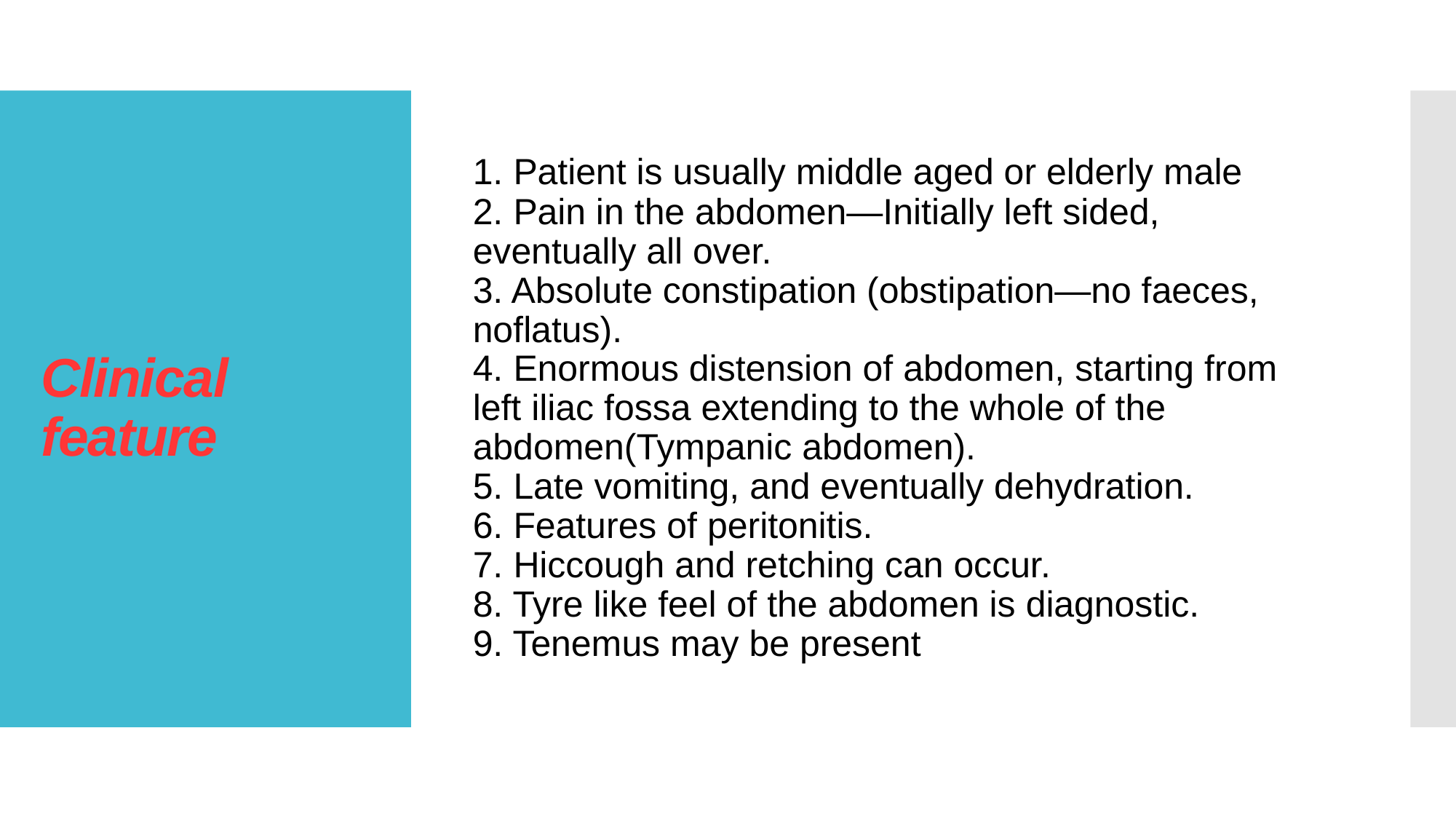

1. Patient is usually middle aged or elderly male
2. Pain in the abdomen—Initially left sided, eventually all over.
3. Absolute constipation (obstipation—no faeces, noflatus).
4. Enormous distension of abdomen, starting from left iliac fossa extending to the whole of the abdomen(Tympanic abdomen).
5. Late vomiting, and eventually dehydration.
6. Features of peritonitis.
7. Hiccough and retching can occur.
8. Tyre like feel of the abdomen is diagnostic.
9. Tenemus may be present
# Clinical feature